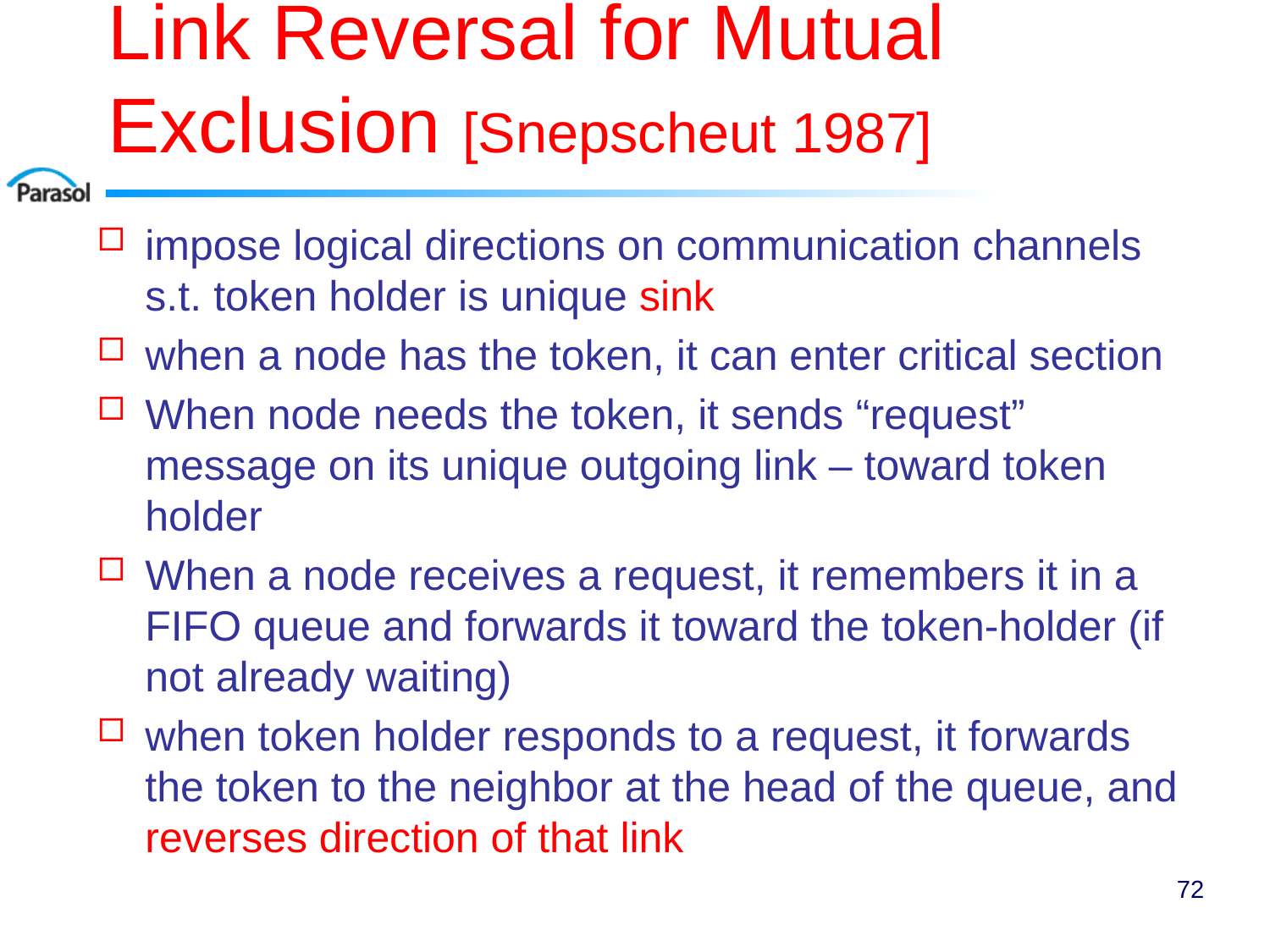

# Link Reversal for Mutual Exclusion [Snepscheut 1987]
impose logical directions on communication channels s.t. token holder is unique sink
when a node has the token, it can enter critical section
When node needs the token, it sends “request” message on its unique outgoing link – toward token holder
When a node receives a request, it remembers it in a FIFO queue and forwards it toward the token-holder (if not already waiting)
when token holder responds to a request, it forwards the token to the neighbor at the head of the queue, and reverses direction of that link

72